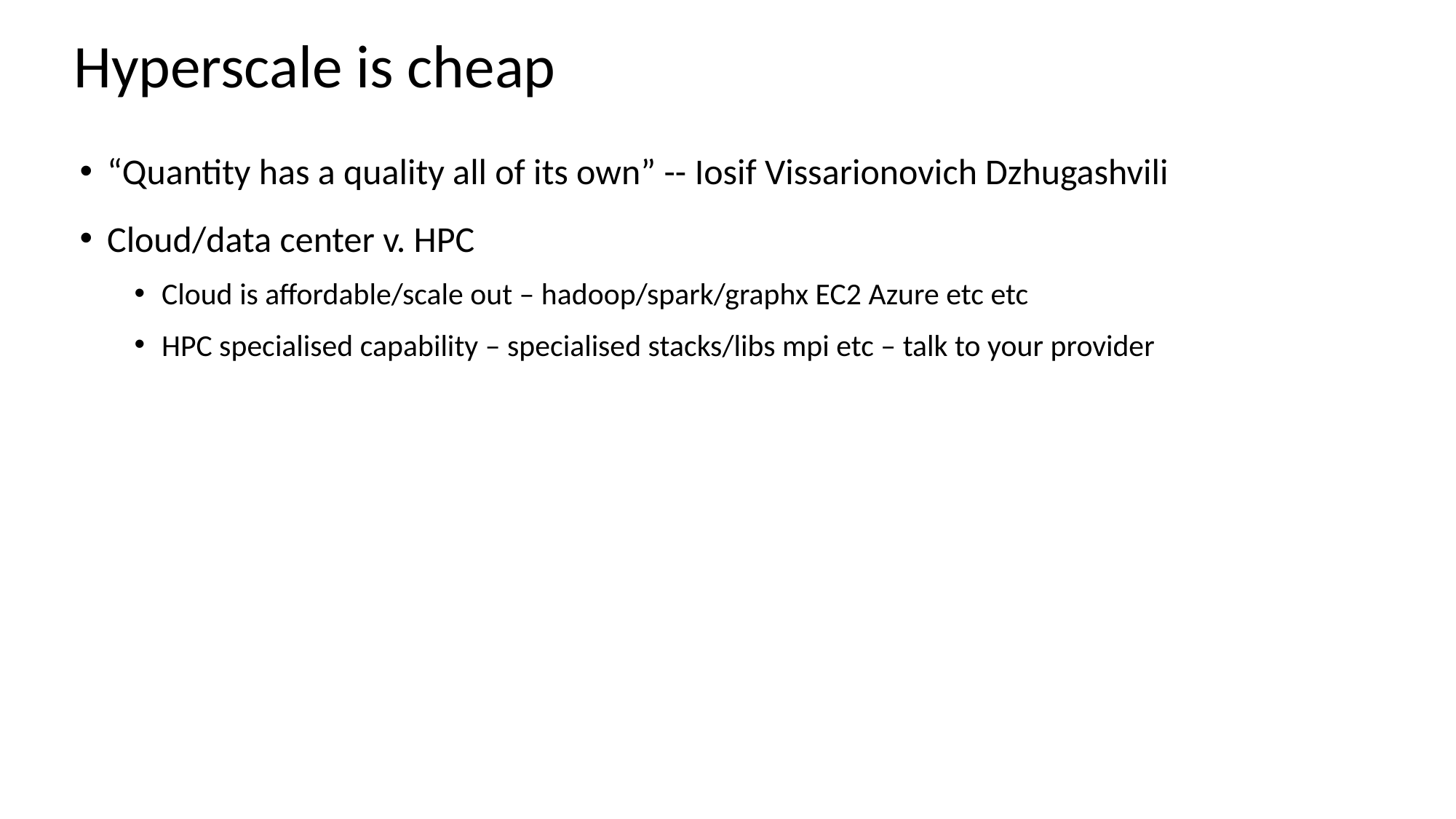

# Hyperscale is cheap
“Quantity has a quality all of its own” -- Iosif Vissarionovich Dzhugashvili
Cloud/data center v. HPC
Cloud is affordable/scale out – hadoop/spark/graphx EC2 Azure etc etc
HPC specialised capability – specialised stacks/libs mpi etc – talk to your provider